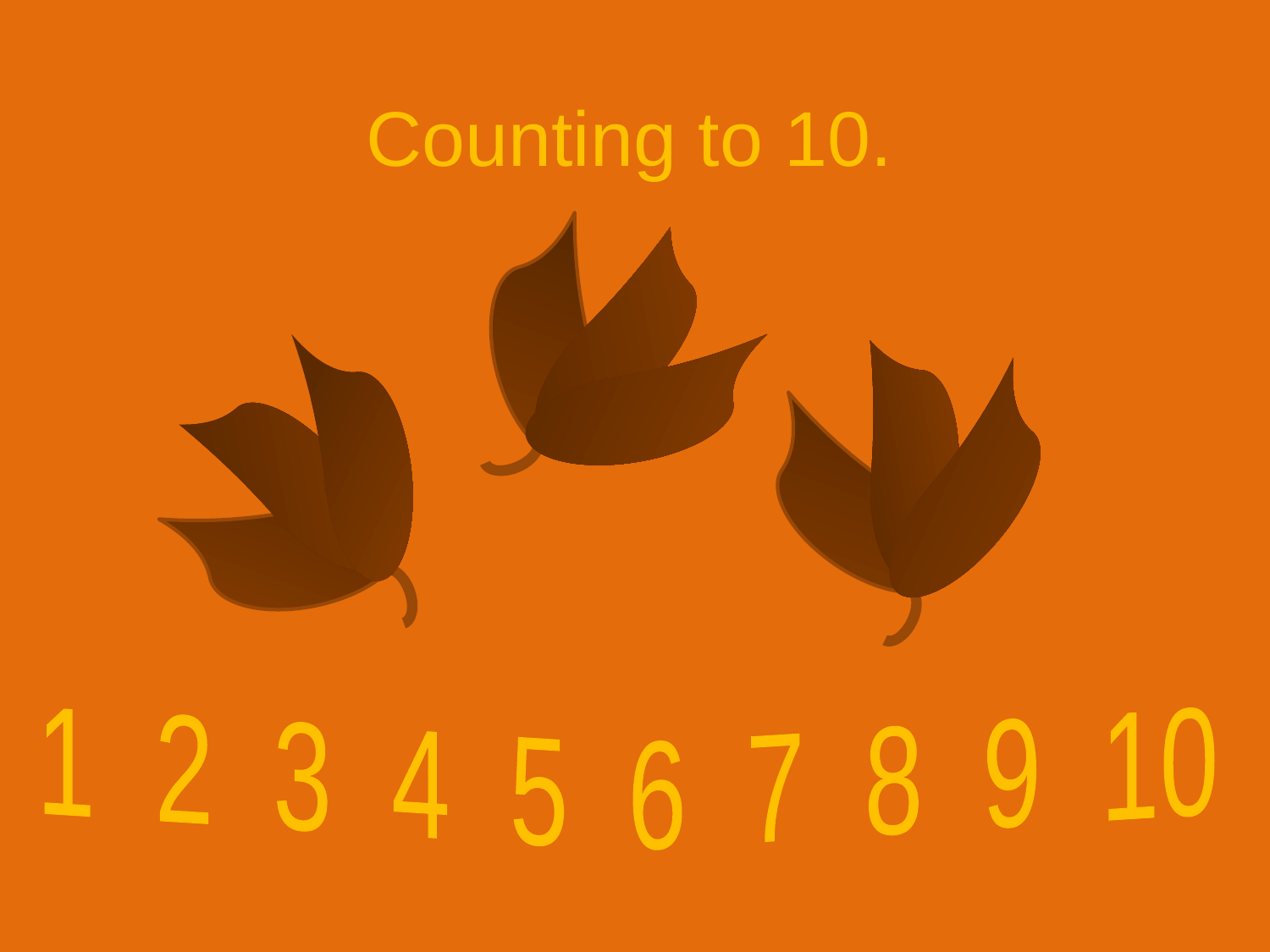

# Counting to 10.

1  2  3  4  5  6  7  8  9  10